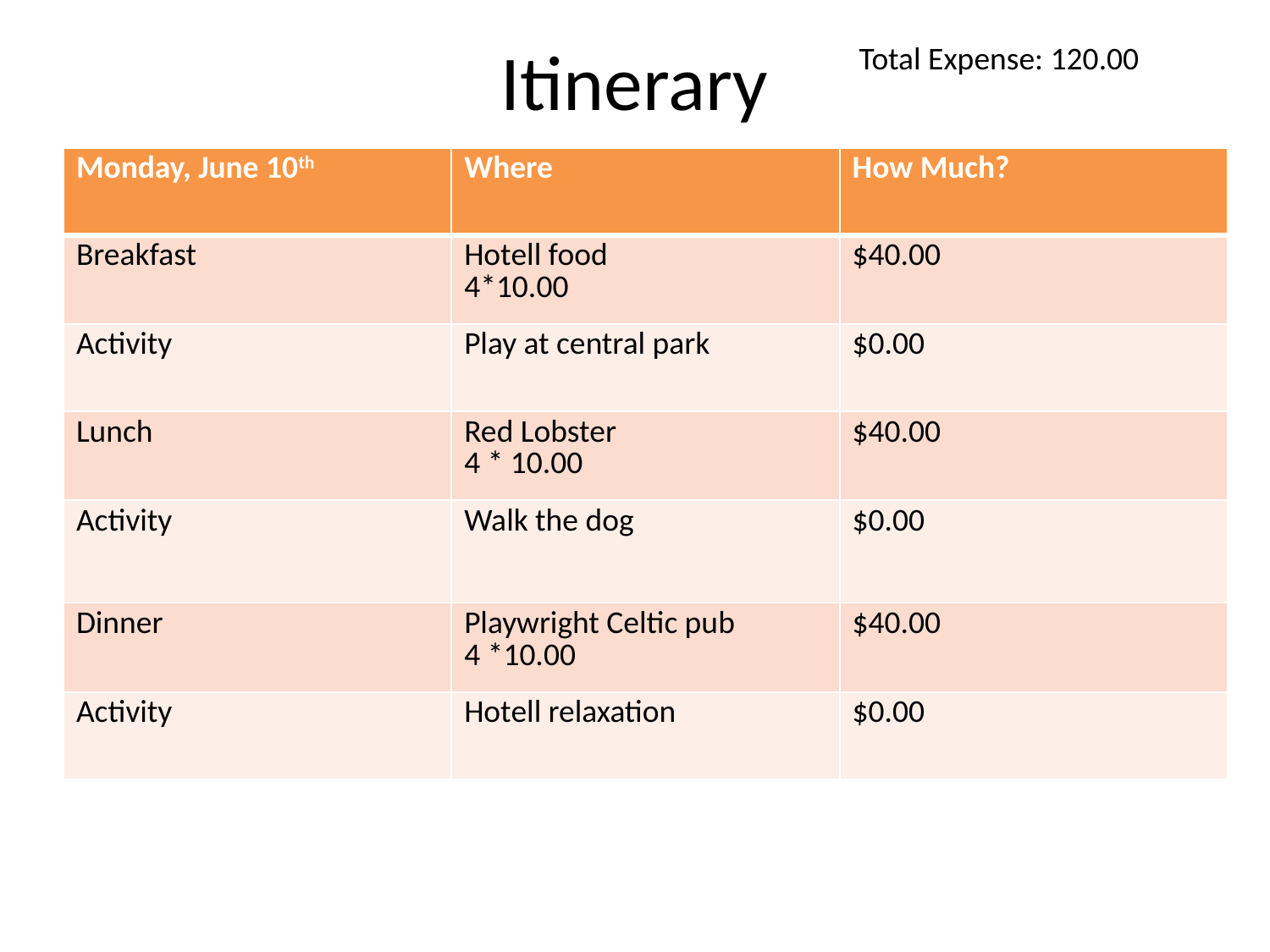

# Itinerary
Total Expense: 120.00
| Monday, June 10th | Where | How Much? |
| --- | --- | --- |
| Breakfast | Hotell food 4\*10.00 | $40.00 |
| Activity | Play at central park | $0.00 |
| Lunch | Red Lobster 4 \* 10.00 | $40.00 |
| Activity | Walk the dog | $0.00 |
| Dinner | Playwright Celtic pub 4 \*10.00 | $40.00 |
| Activity | Hotell relaxation | $0.00 |